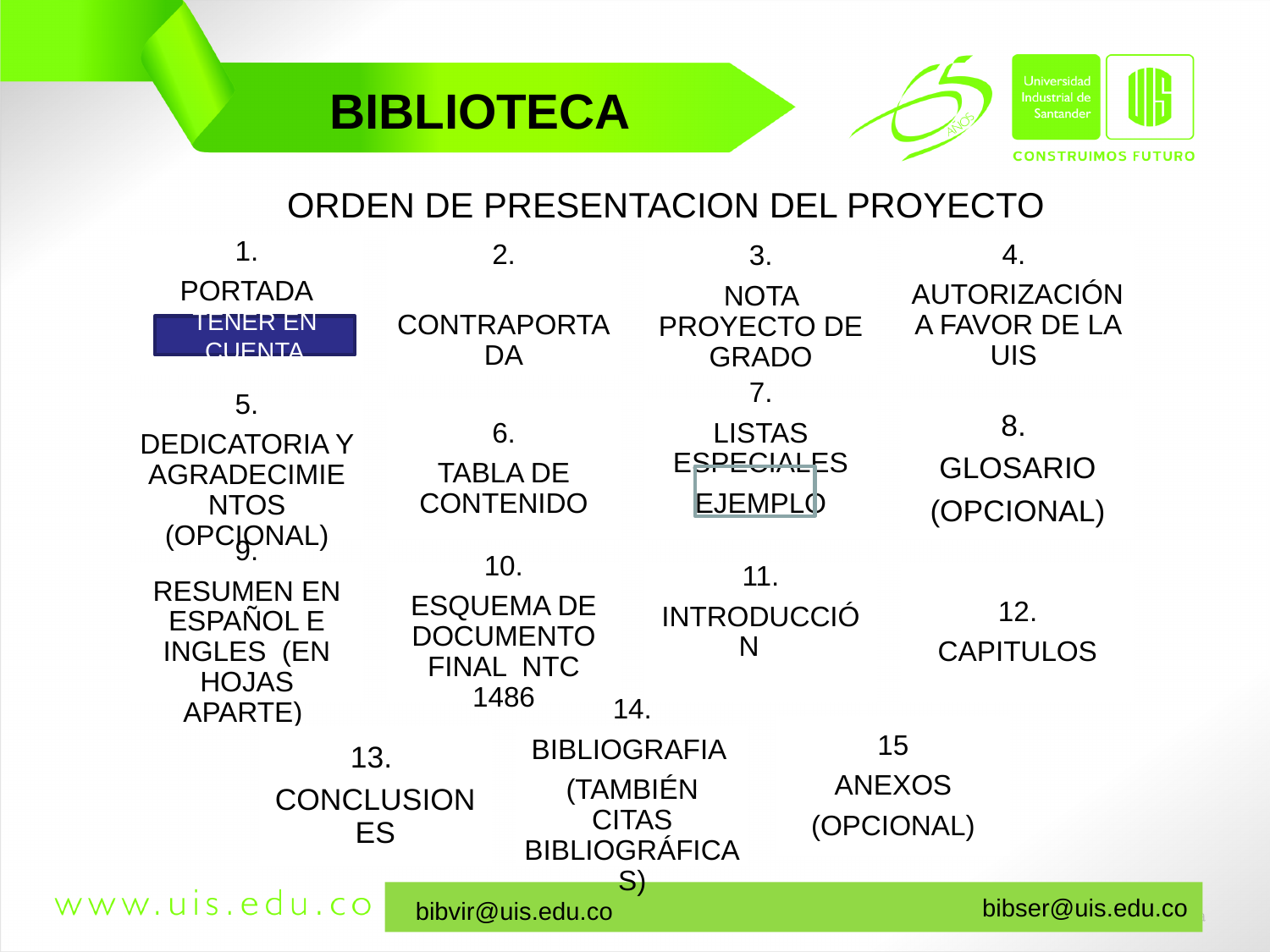

BIBLIOTECA
ORDEN DE PRESENTACION DEL PROYECTO
1.
PORTADA

2.
 CONTRAPORTADA

3.
NOTA PROYECTO DE GRADO

4.
AUTORIZACIÓN A FAVOR DE LA UIS

5.
DEDICATORIA Y AGRADECIMIENTOS (OPCIONAL)

6.
TABLA DE CONTENIDO
7.
LISTAS ESPECIALES
EJEMPLO

8.
GLOSARIO
(OPCIONAL)
9.
RESUMEN EN ESPAÑOL E INGLES  (EN HOJAS APARTE)
10.
ESQUEMA DE DOCUMENTO FINAL  NTC 1486
11.
INTRODUCCIÓN

12.
CAPITULOS
13.
CONCLUSIONES
14.
BIBLIOGRAFIA
(TAMBIÉN CITAS BIBLIOGRÁFICAS)
15
ANEXOS
(OPCIONAL)
TENER EN CUENTA

bibser@uis.edu.co
bibvir@uis.edu.co